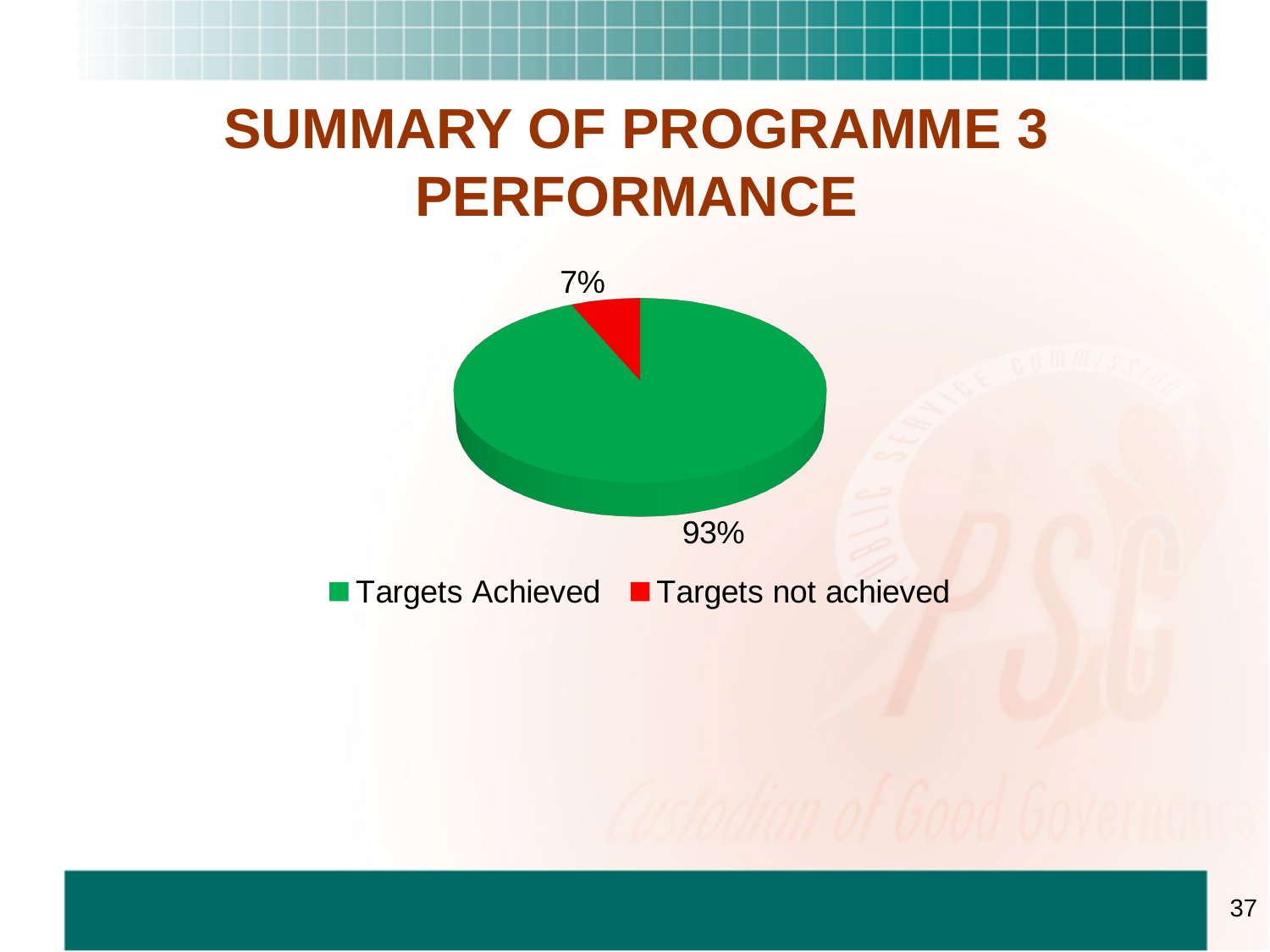

SUMMARY OF PROGRAMME 3 PERFORMANCE

[unsupported chart]

37